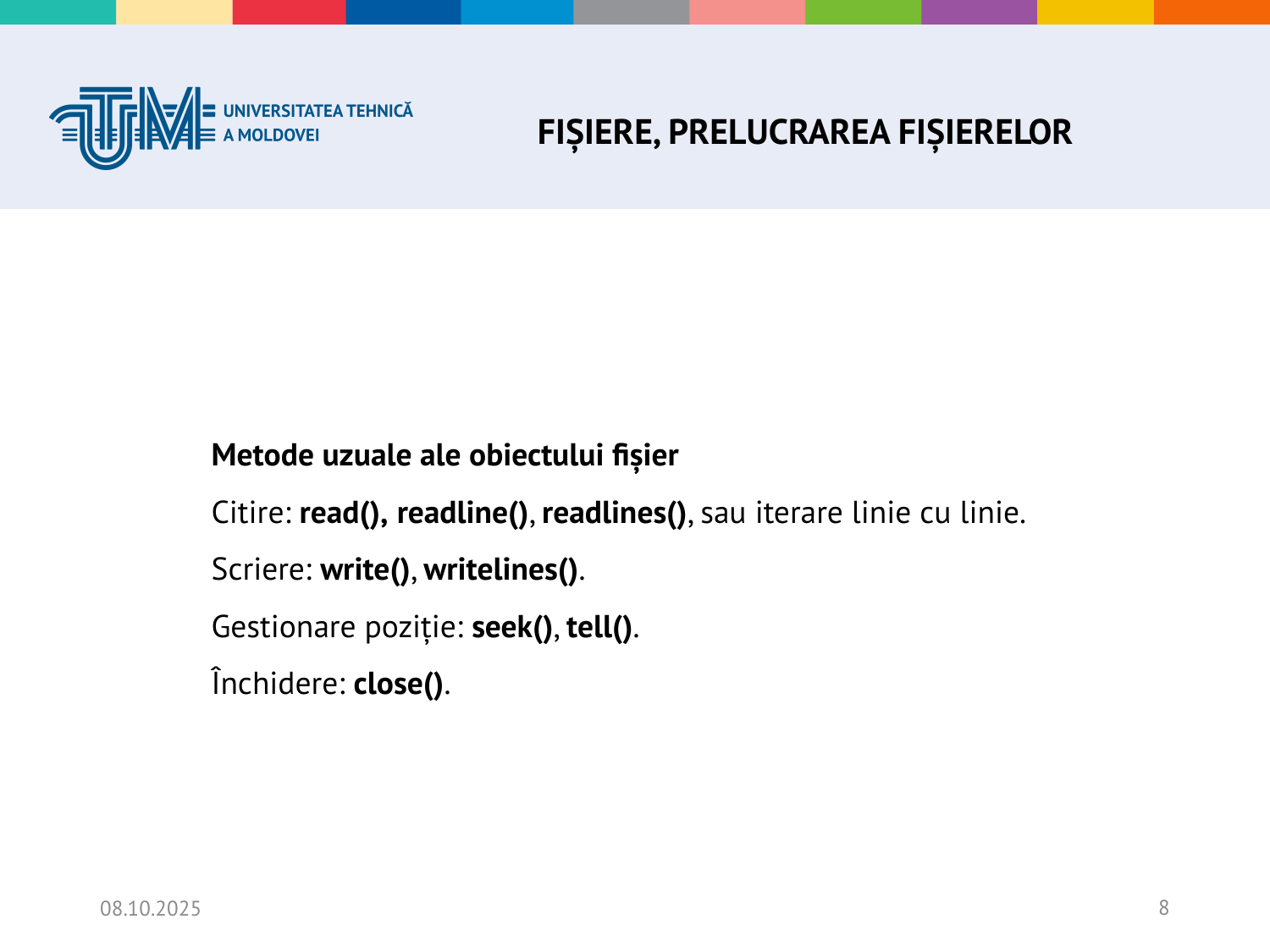

# FIȘIERE, PRELUCRAREA FIȘIERELOR
Metode uzuale ale obiectului fișier
Citire: read(), readline(), readlines(), sau iterare linie cu linie.
Scriere: write(), writelines().
Gestionare poziție: seek(), tell().
Închidere: close().
08.10.2025
8